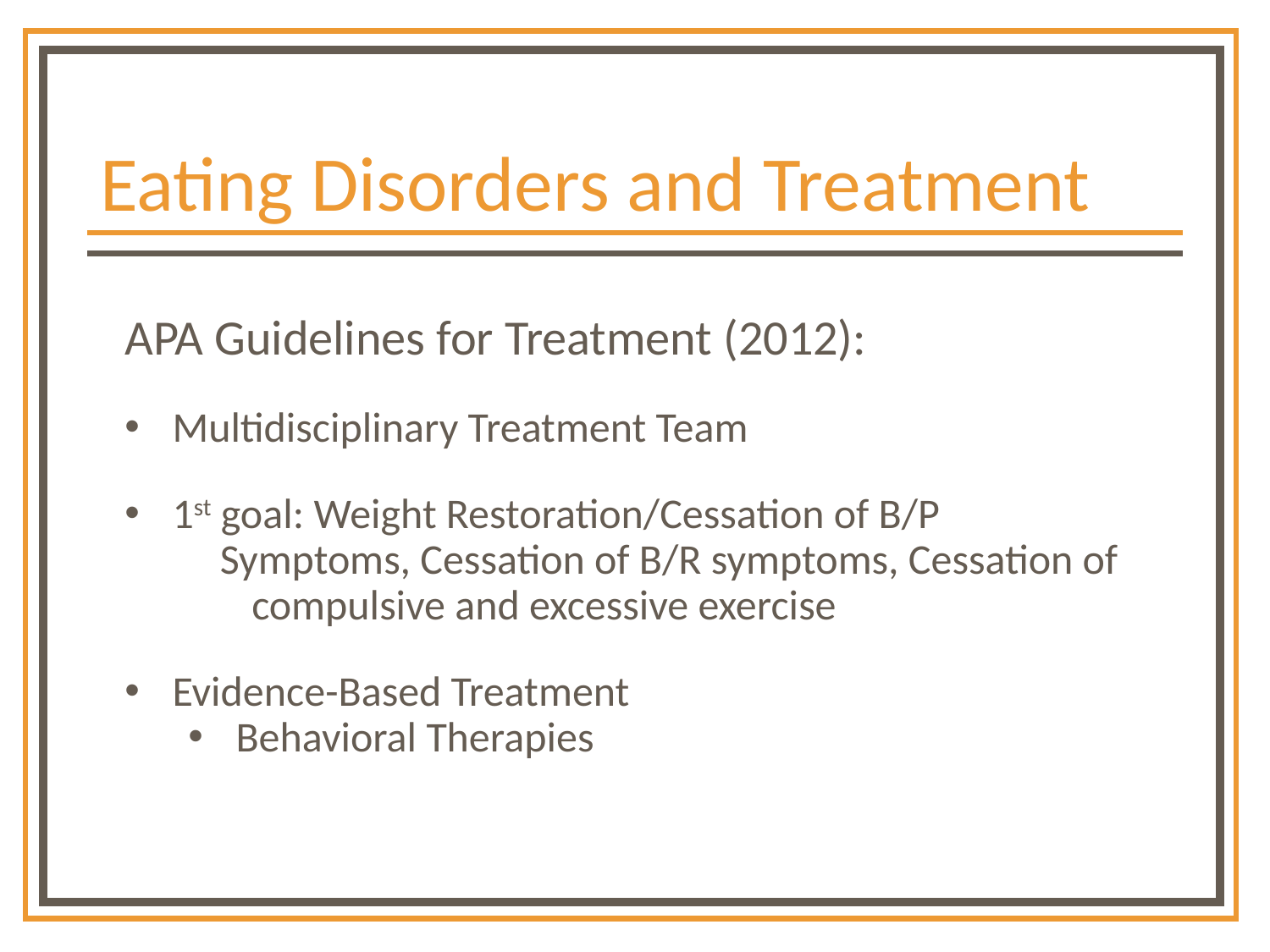

# Eating Disorders and Treatment

APA Guidelines for Treatment (2012):

Multidisciplinary Treatment Team

1st goal: Weight Restoration/Cessation of B/P
          Symptoms, Cessation of B/R symptoms, Cessation of    	compulsive and excessive exercise

Evidence-Based Treatment
Behavioral Therapies